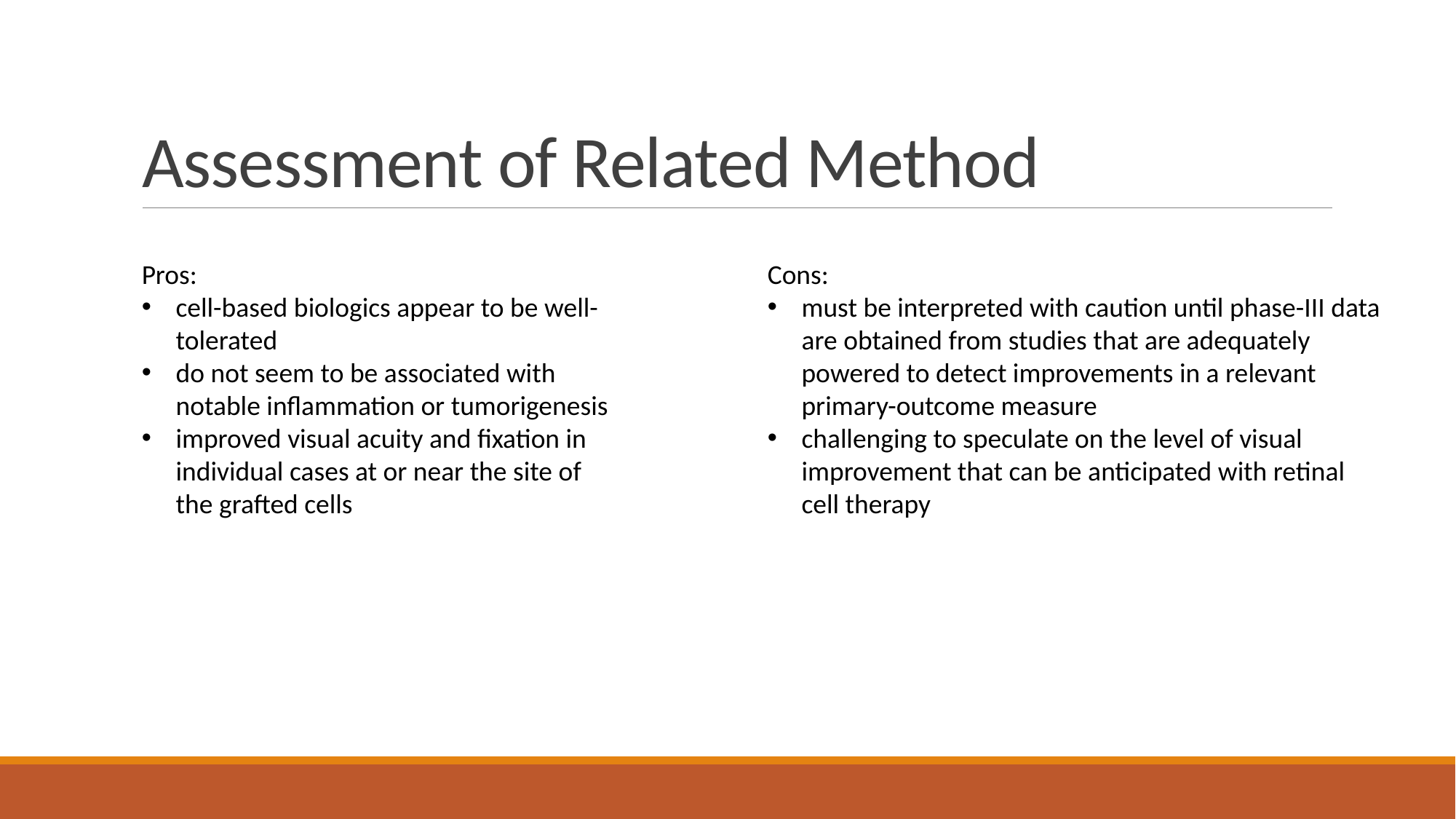

# Assessment of Related Method
Pros:
cell-based biologics appear to be well-tolerated
do not seem to be associated with notable inflammation or tumorigenesis
improved visual acuity and fixation in individual cases at or near the site of the grafted cells
Cons:
must be interpreted with caution until phase-III data are obtained from studies that are adequately powered to detect improvements in a relevant primary-outcome measure
challenging to speculate on the level of visual improvement that can be anticipated with retinal cell therapy